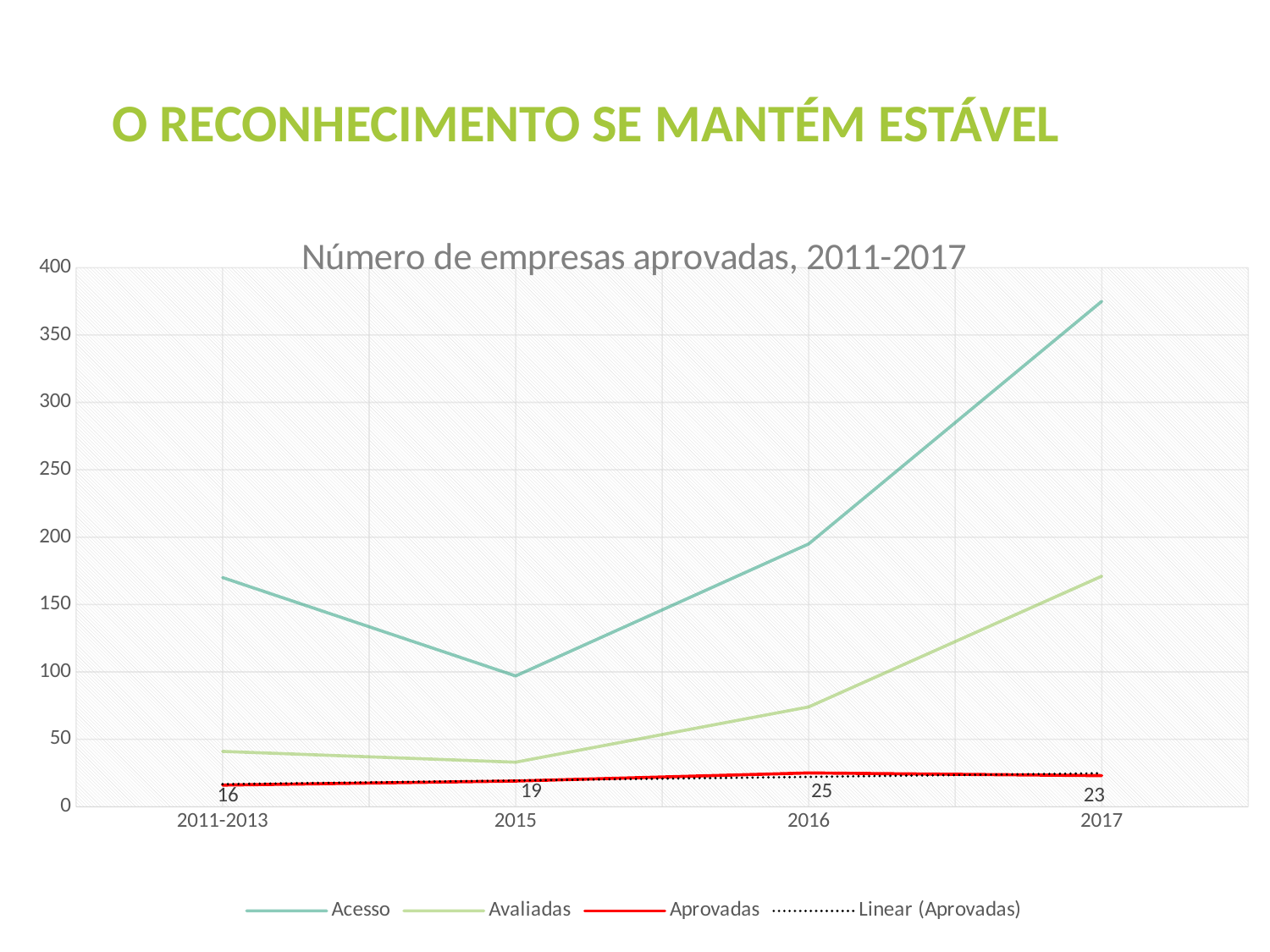

O RECONHECIMENTO SE MANTÉM ESTÁVEL

### Chart: Número de empresas aprovadas, 2011-2017

| Category | Acesso | Avaliadas | Aprovadas |
|---|---|---|---|
| 2011-2013 | 170.0 | 41.0 | 16.0 |
| 2015 | 97.0 | 33.0 | 19.0 |
| 2016 | 195.0 | 74.0 | 25.0 |
| 2017 | 375.0 | 171.0 | 23.0 |